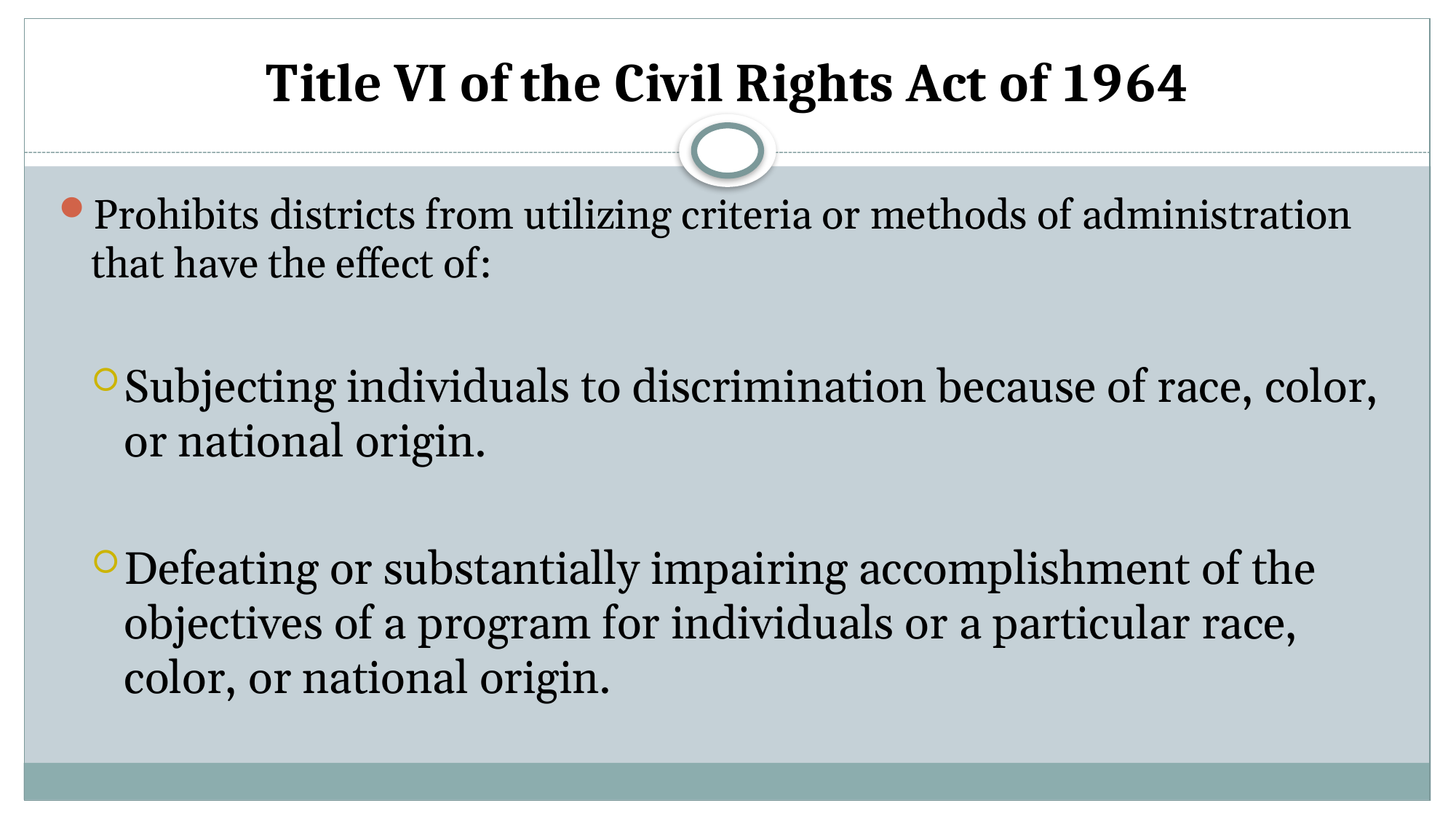

# Title VI of the Civil Rights Act of 1964
Prohibits districts from utilizing criteria or methods of administration that have the effect of:

Subjecting individuals to discrimination because of race, color, or national origin.

Defeating or substantially impairing accomplishment of the objectives of a program for individuals or a particular race, color, or national origin.